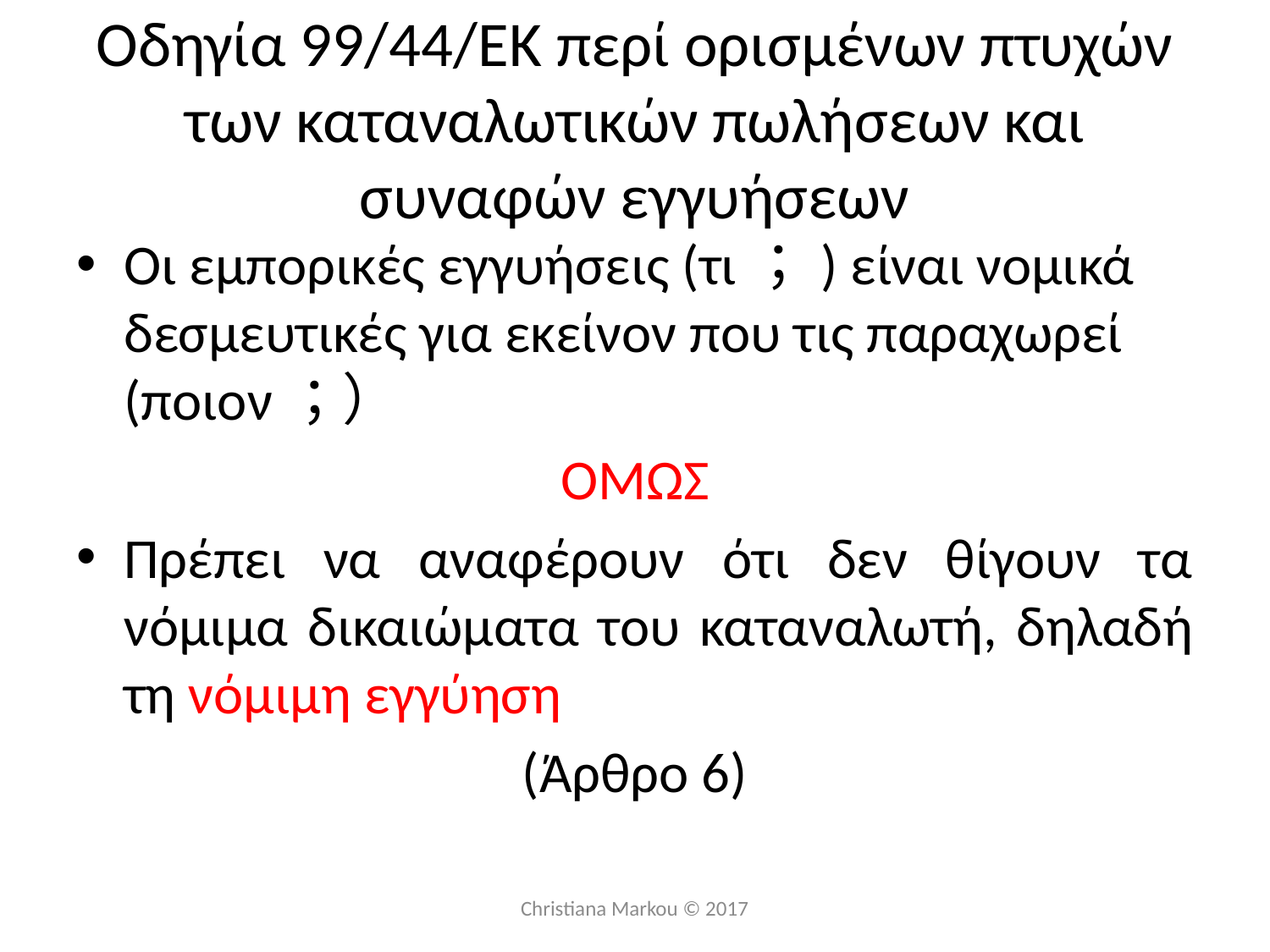

# Οδηγία 99/44/ΕΚ περί ορισμένων πτυχών των καταναλωτικών πωλήσεων και συναφών εγγυήσεων
Οι εμπορικές εγγυήσεις (τι；) είναι νομικά δεσμευτικές για εκείνον που τις παραχωρεί (ποιον；）
ΌΜΩΣ
Πρέπει να αναφέρουν ότι δεν θίγουν τα νόμιμα δικαιώματα του καταναλωτή, δηλαδή τη νόμιμη εγγύηση
(Άρθρο 6)

Christiana Markou © 2017